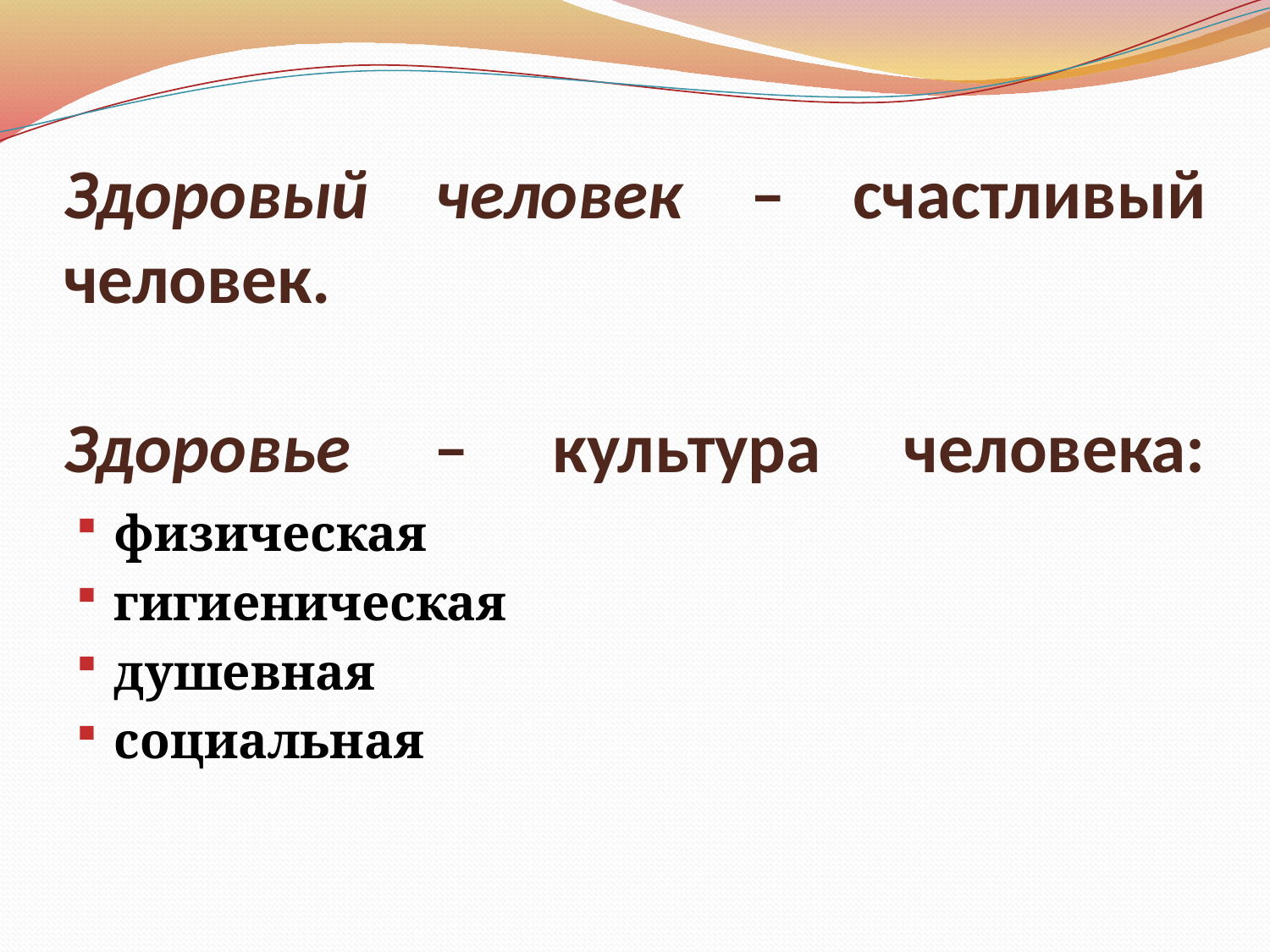

# Здоровый человек – счастливый человек. Здоровье – культура человека:
физическая
гигиеническая
душевная
социальная